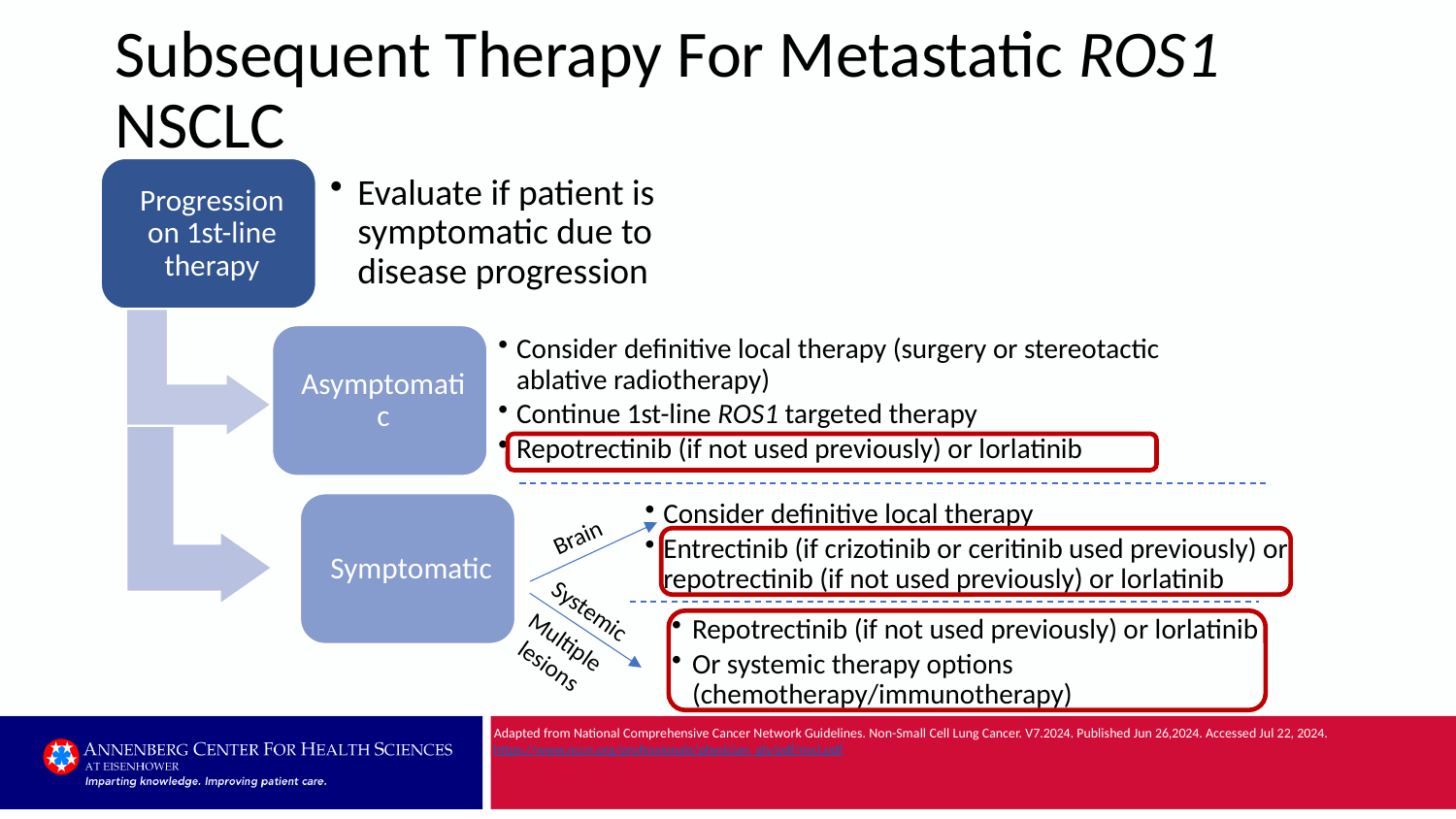

# Subsequent Therapy For Metastatic ROS1 NSCLC
Progression on 1st-line therapy
Evaluate if patient is symptomatic due to disease progression
Asymptomatic
Consider definitive local therapy (surgery or stereotactic ablative radiotherapy)
Continue 1st-line ROS1 targeted therapy
Repotrectinib (if not used previously) or lorlatinib
Symptomatic
Consider definitive local therapy
Entrectinib (if crizotinib or ceritinib used previously) or repotrectinib (if not used previously) or lorlatinib

Brain

Systemic
Repotrectinib (if not used previously) or lorlatinib
Or systemic therapy options (chemotherapy/immunotherapy)

Multiple lesions
Adapted from National Comprehensive Cancer Network Guidelines. Non-Small Cell Lung Cancer. V7.2024. Published Jun 26,2024. Accessed Jul 22, 2024. https://www.nccn.org/professionals/physician_gls/pdf/nscl.pdf